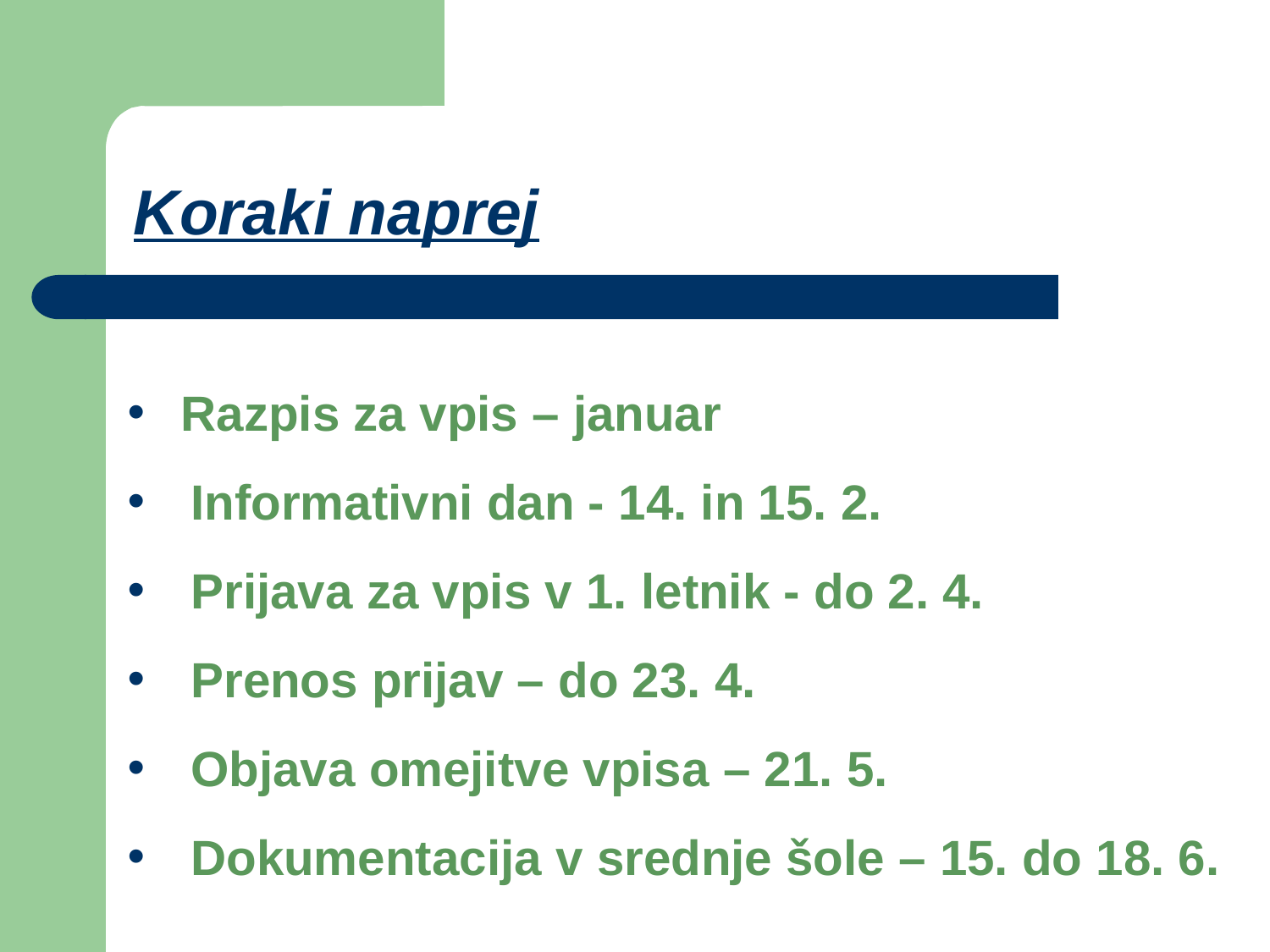

# Koraki naprej
 Razpis za vpis – januar
Informativni dan - 14. in 15. 2.
Prijava za vpis v 1. letnik - do 2. 4.
Prenos prijav – do 23. 4.
Objava omejitve vpisa – 21. 5.
Dokumentacija v srednje šole – 15. do 18. 6.